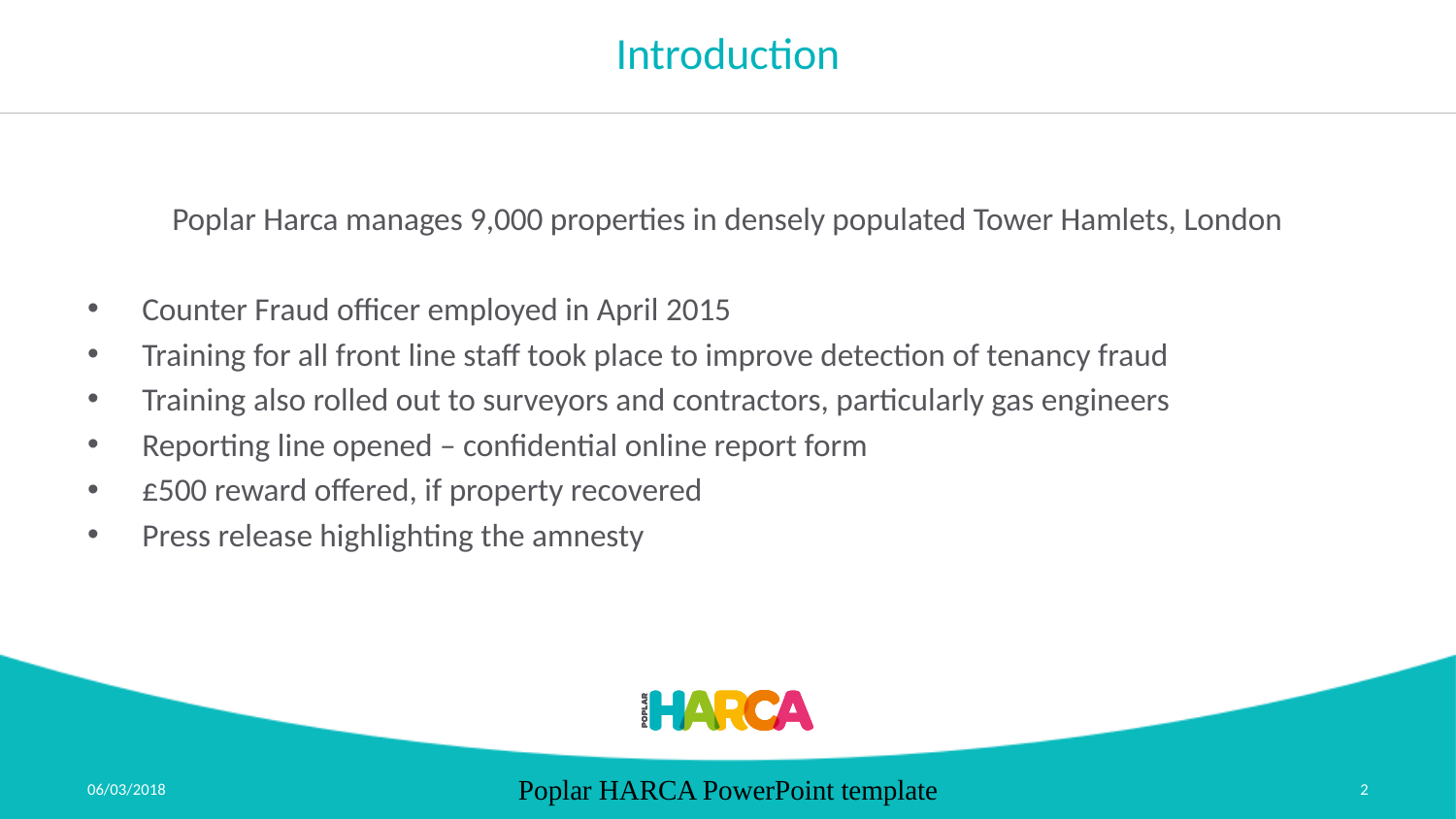

# Introduction
Poplar Harca manages 9,000 properties in densely populated Tower Hamlets, London

Counter Fraud officer employed in April 2015
Training for all front line staff took place to improve detection of tenancy fraud
Training also rolled out to surveyors and contractors, particularly gas engineers
Reporting line opened – confidential online report form
£500 reward offered, if property recovered
Press release highlighting the amnesty

06/03/2018
Poplar HARCA PowerPoint template
2